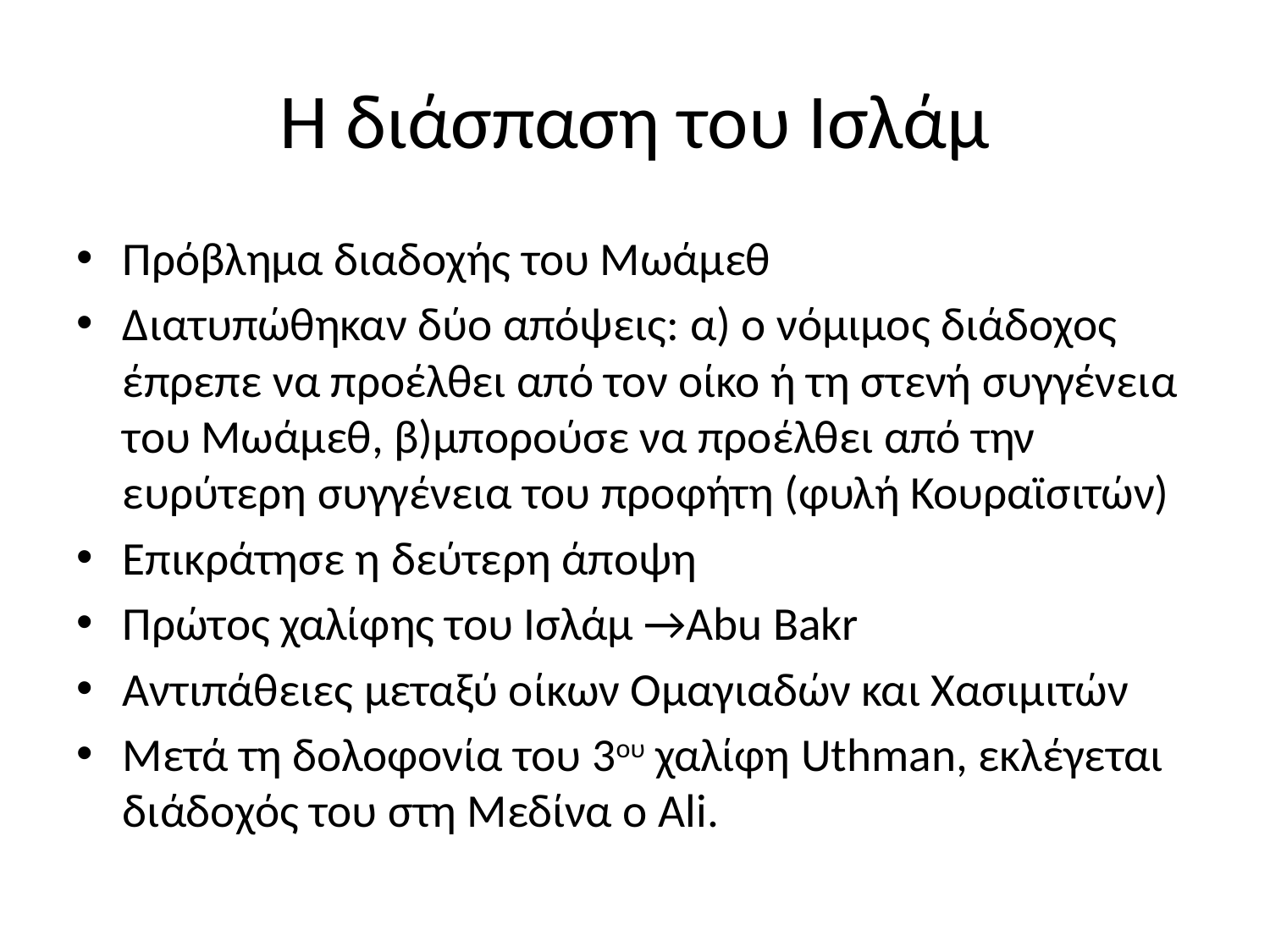

# Η διάσπαση του Ισλάμ
Πρόβλημα διαδοχής του Μωάμεθ
Διατυπώθηκαν δύο απόψεις: α) ο νόμιμος διάδοχος έπρεπε να προέλθει από τον οίκο ή τη στενή συγγένεια του Μωάμεθ, β)μπορούσε να προέλθει από την ευρύτερη συγγένεια του προφήτη (φυλή Κουραϊσιτών)
Επικράτησε η δεύτερη άποψη
Πρώτος χαλίφης του Ισλάμ →Abu Bakr
Αντιπάθειες μεταξύ οίκων Ομαγιαδών και Χασιμιτών
Μετά τη δολοφονία του 3ου χαλίφη Uthman, εκλέγεται διάδοχός του στη Μεδίνα ο Ali.